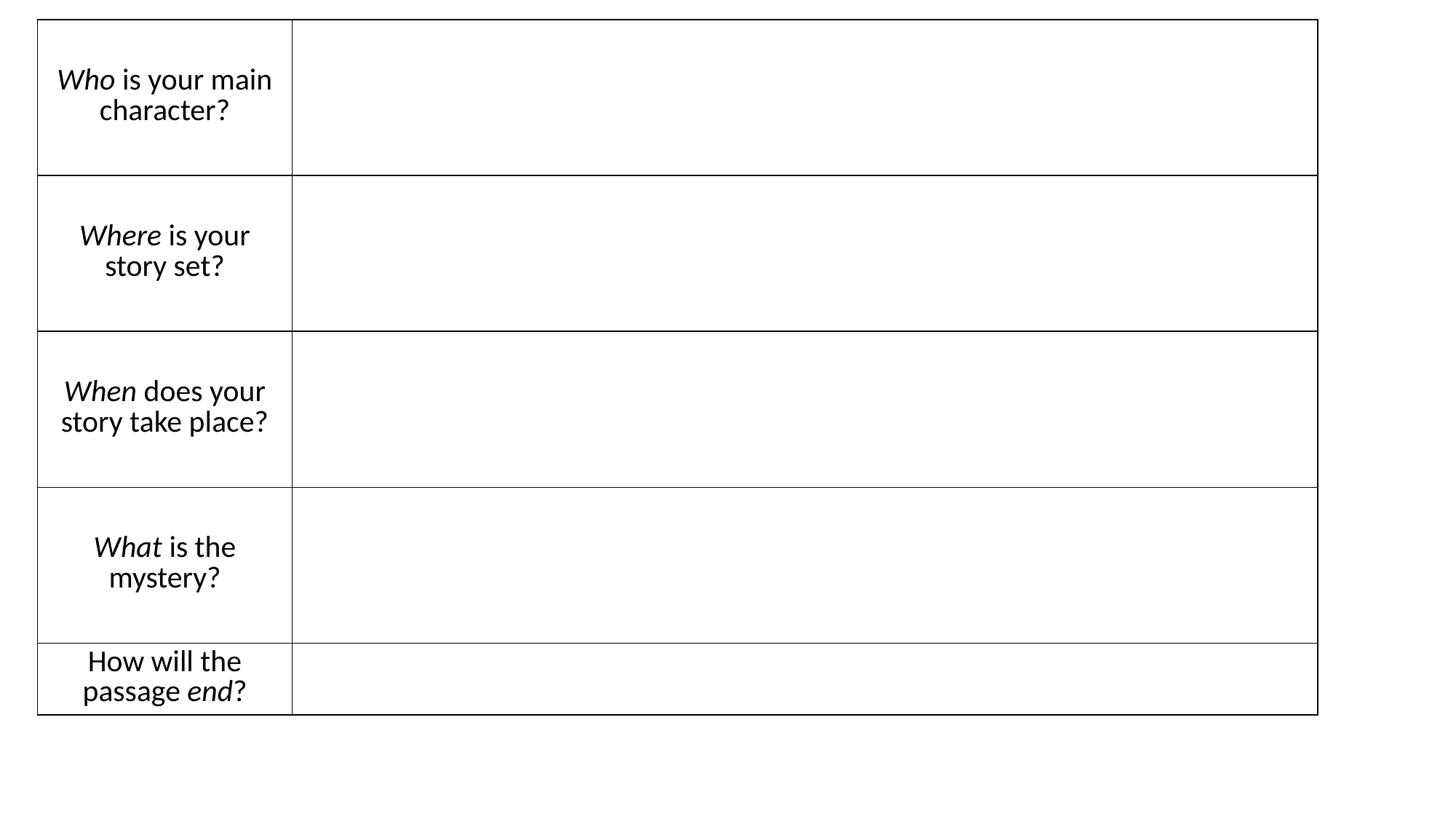

| Who is your main character? |  |
| --- | --- |
| Where is your story set? |  |
| When does your story take place? |  |
| What is the mystery? |  |
| How will the passage end? |  |